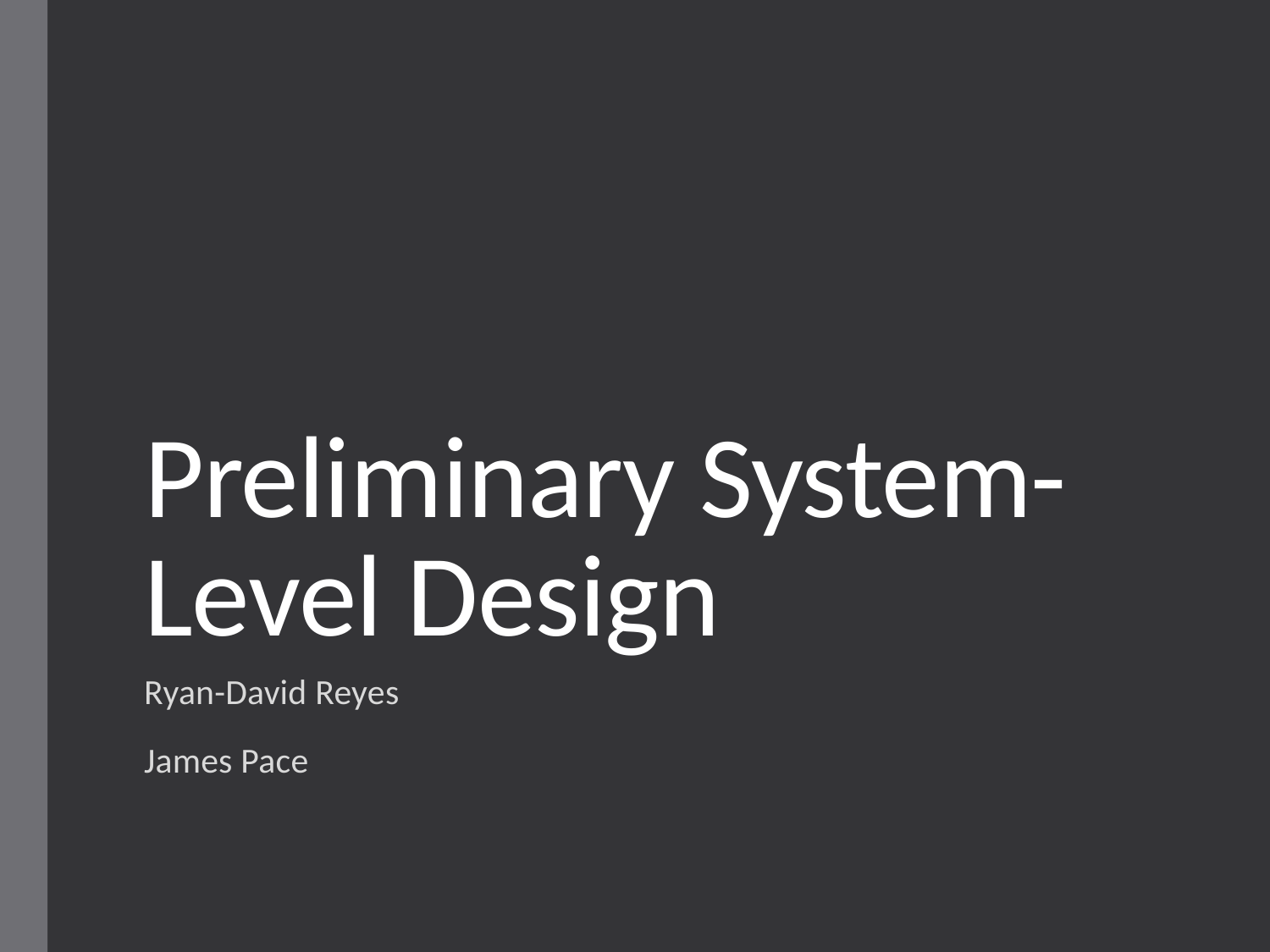

# Preliminary System-Level Design
Ryan-David Reyes
James Pace